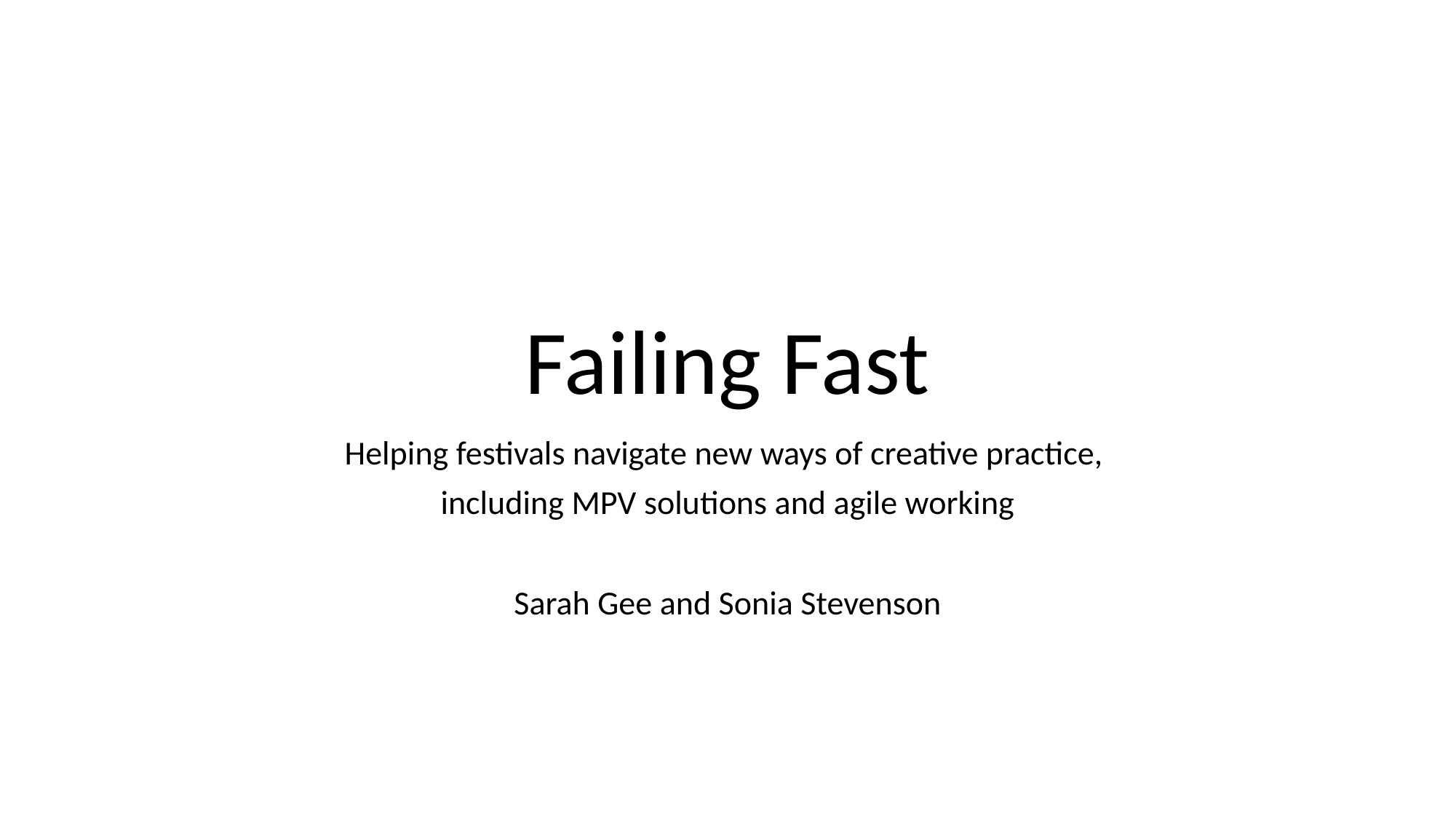

# Failing Fast
Helping festivals navigate new ways of creative practice,
including MPV solutions and agile working

Sarah Gee and Sonia Stevenson